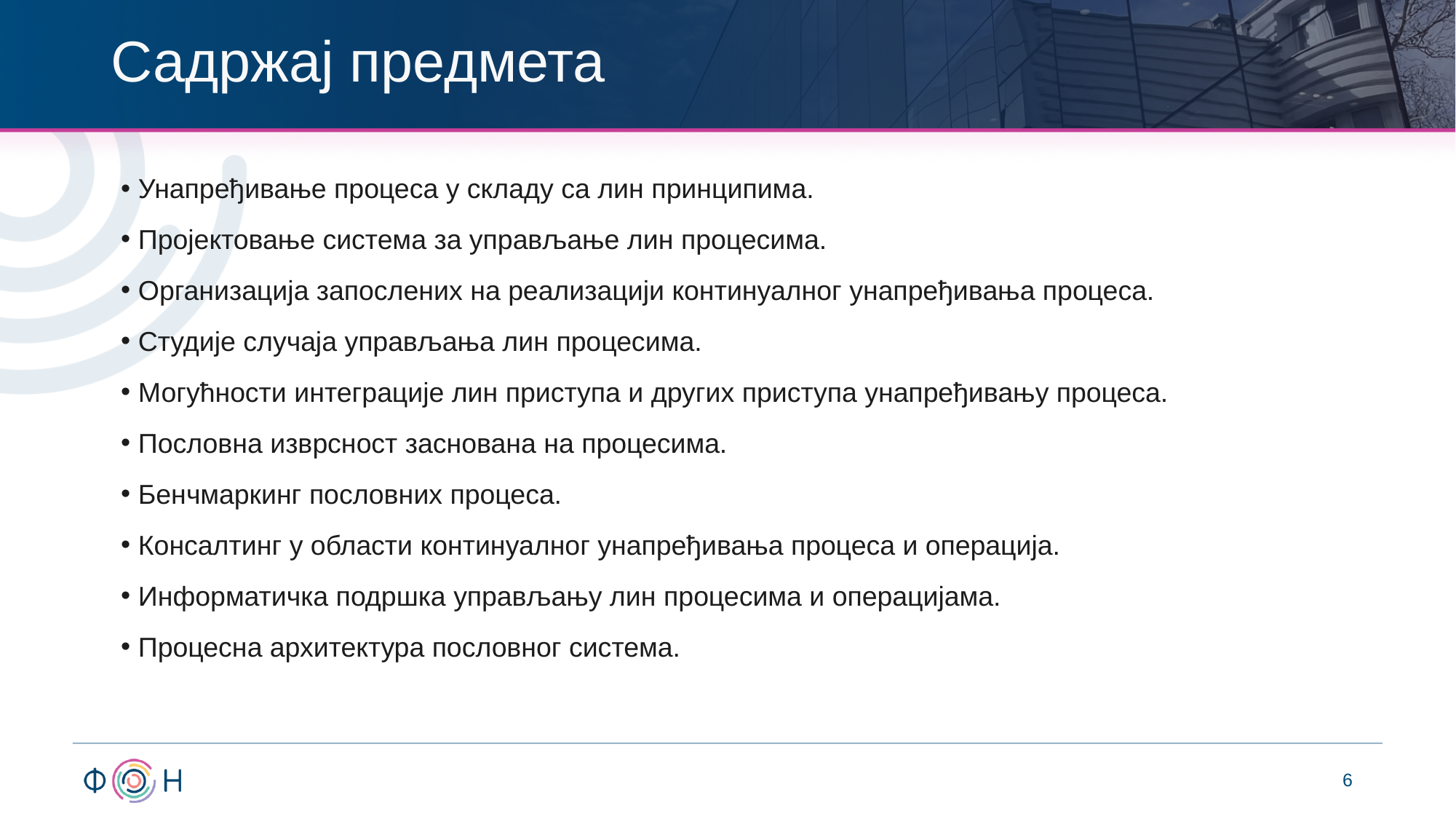

# Садржај предмета
 Унапређивање процеса у складу са лин принципима.
 Пројектовање система за управљање лин процесима.
 Организација запослених на реализацији континуалног унапређивања процеса.
 Студије случаја управљања лин процесима.
 Могућности интеграције лин приступа и других приступа унапређивању процеса.
 Пословна изврсност заснована на процесима.
 Бенчмаркинг пословних процеса.
 Консалтинг у области континуалног унапређивања процеса и операција.
 Информатичка подршка управљању лин процесима и операцијама.
 Процесна архитектура пословног система.

6